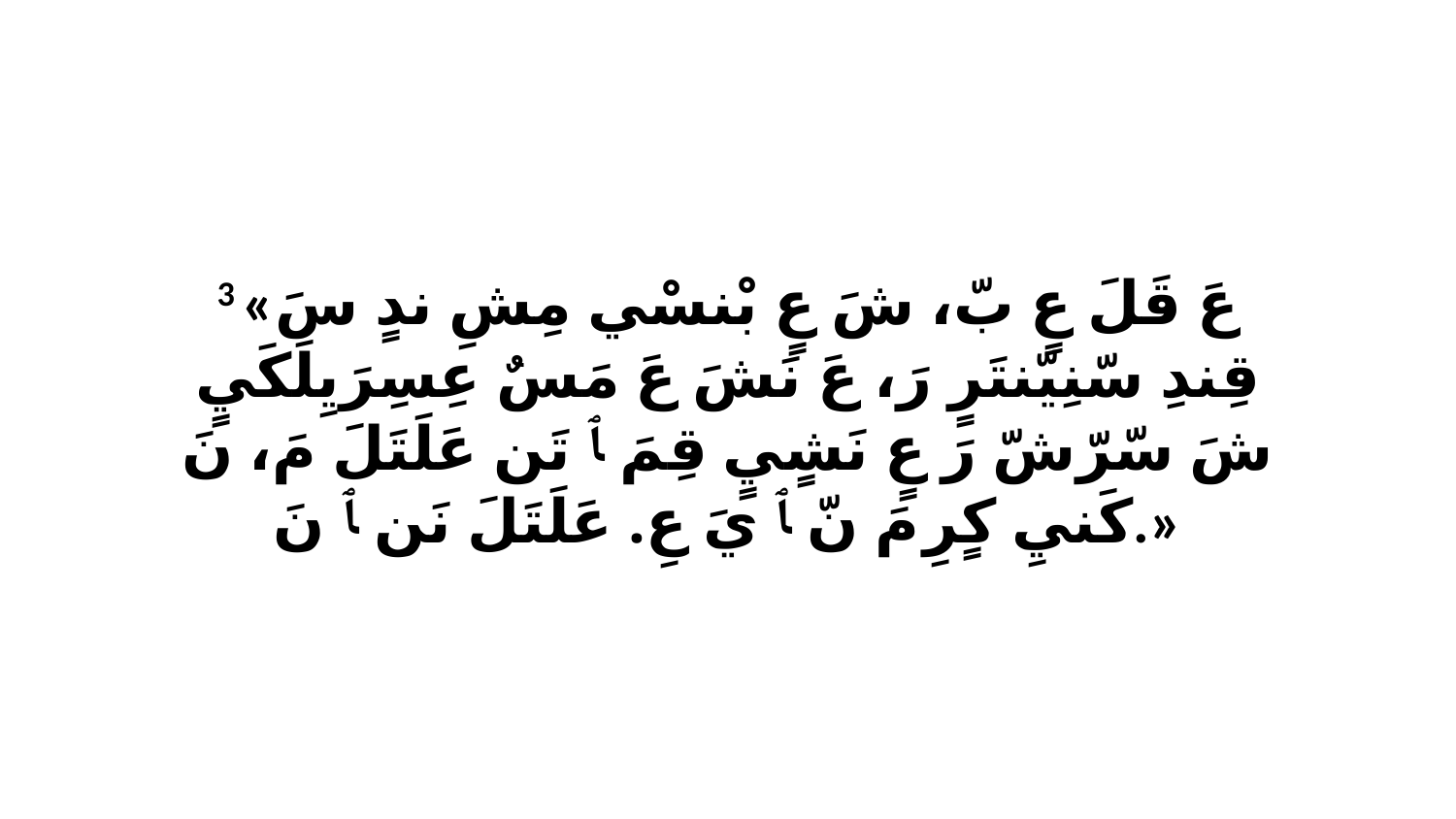

3 «عَ قَلَ عٍ بّ، شَ عٍ بْنسْي مِشِ ندٍ سَ قِندِ سّنِيّنتَرٍ رَ، عَ نَشَ عَ مَسٌ عِسِرَيِلَكَيٍ شَ سّرّشّ رَ عٍ نَشٍيٍ قِمَ ﭑ تَن عَلَتَلَ مَ، نَ كَنيِ كٍرِ مَ نّ ﭑ يَ عِ. عَلَتَلَ نَن ﭑ نَ.»